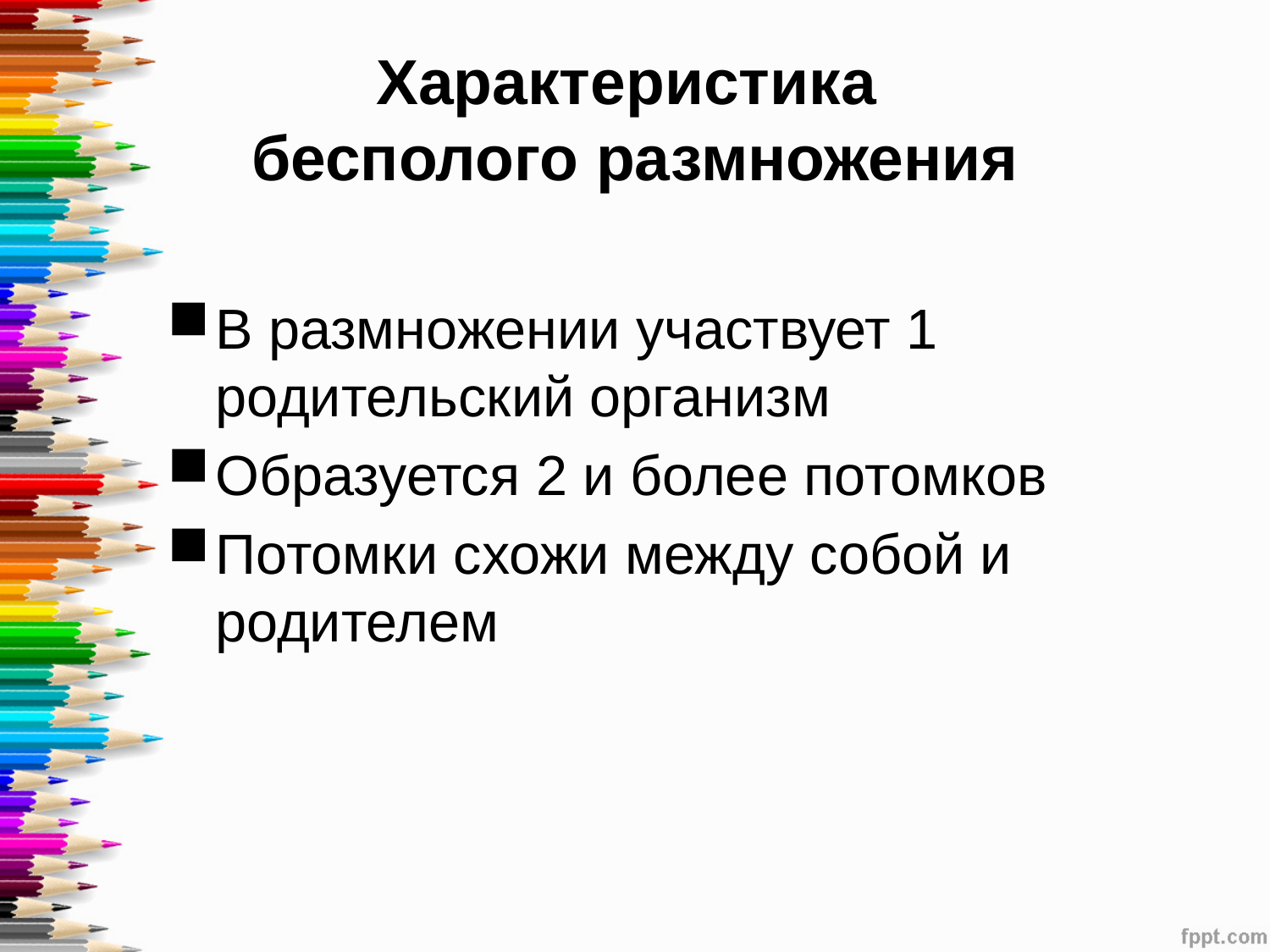

# Характеристика бесполого размножения
В размножении участвует 1 родительский организм
Образуется 2 и более потомков
Потомки схожи между собой и родителем